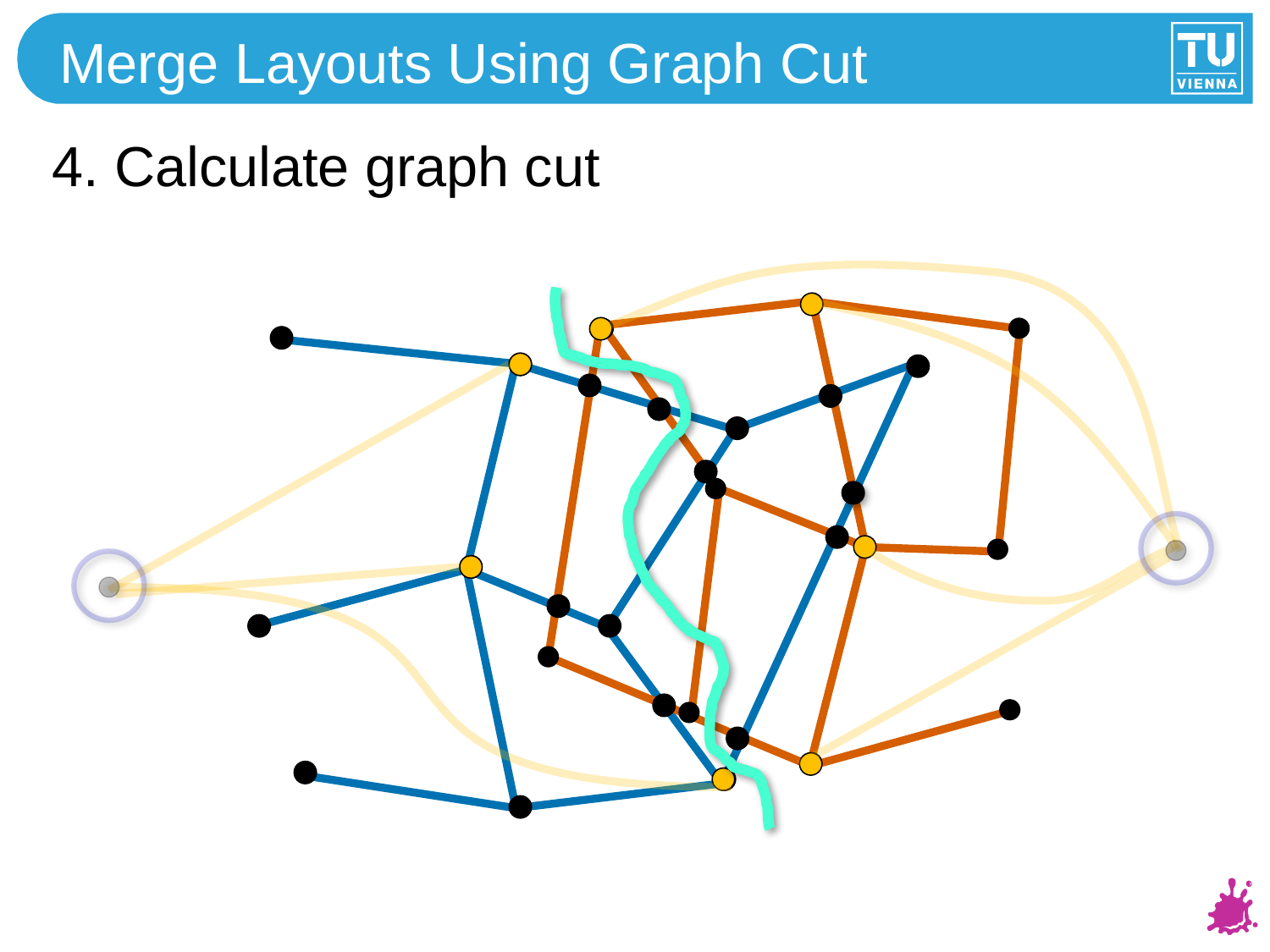

# Merge Layouts Using Graph Cut
4. Calculate graph cut